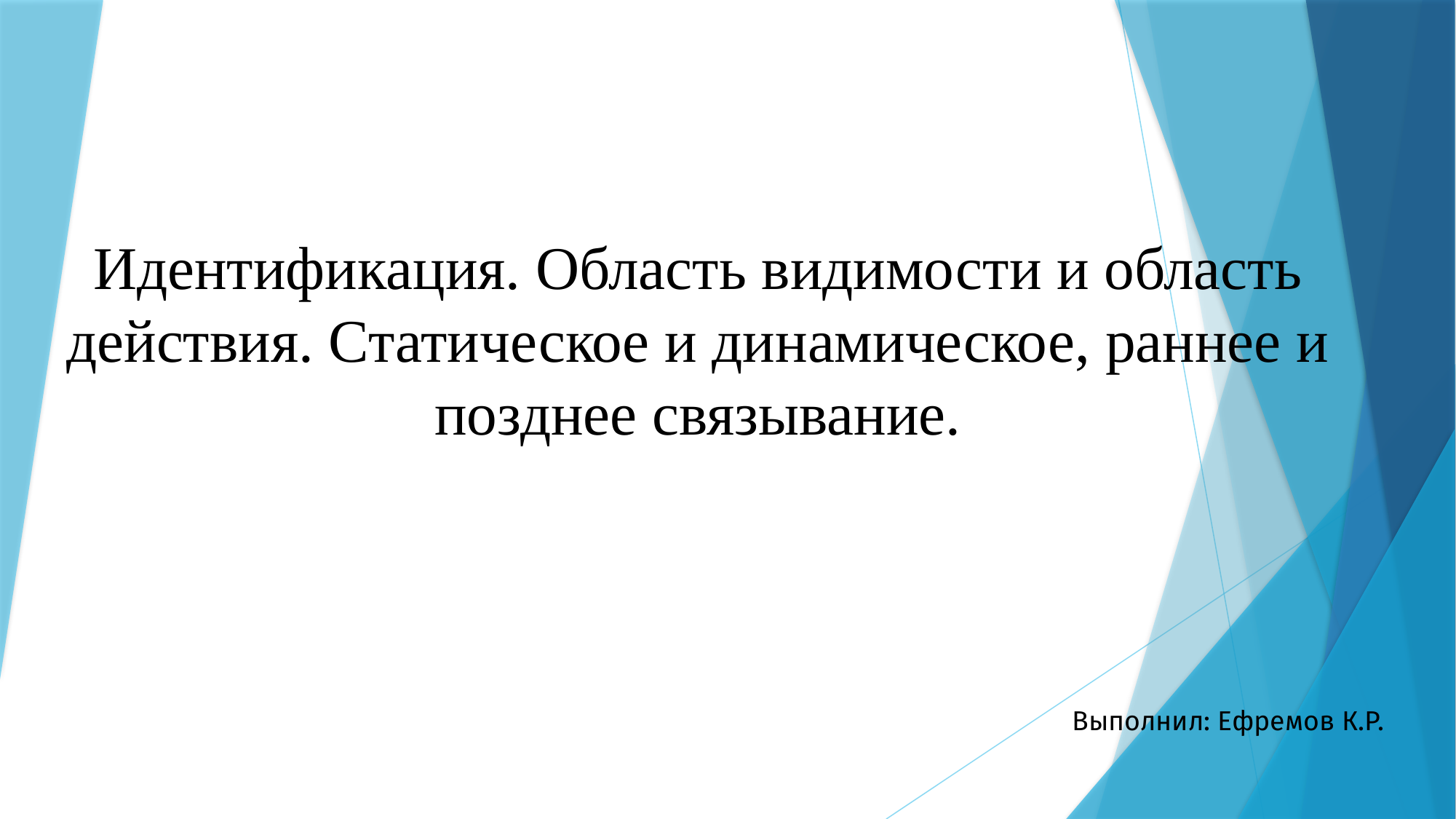

# Идентификация. Область видимости и область действия. Статическое и динамическое, раннее и позднее связывание.
Выполнил: Ефремов К.Р.